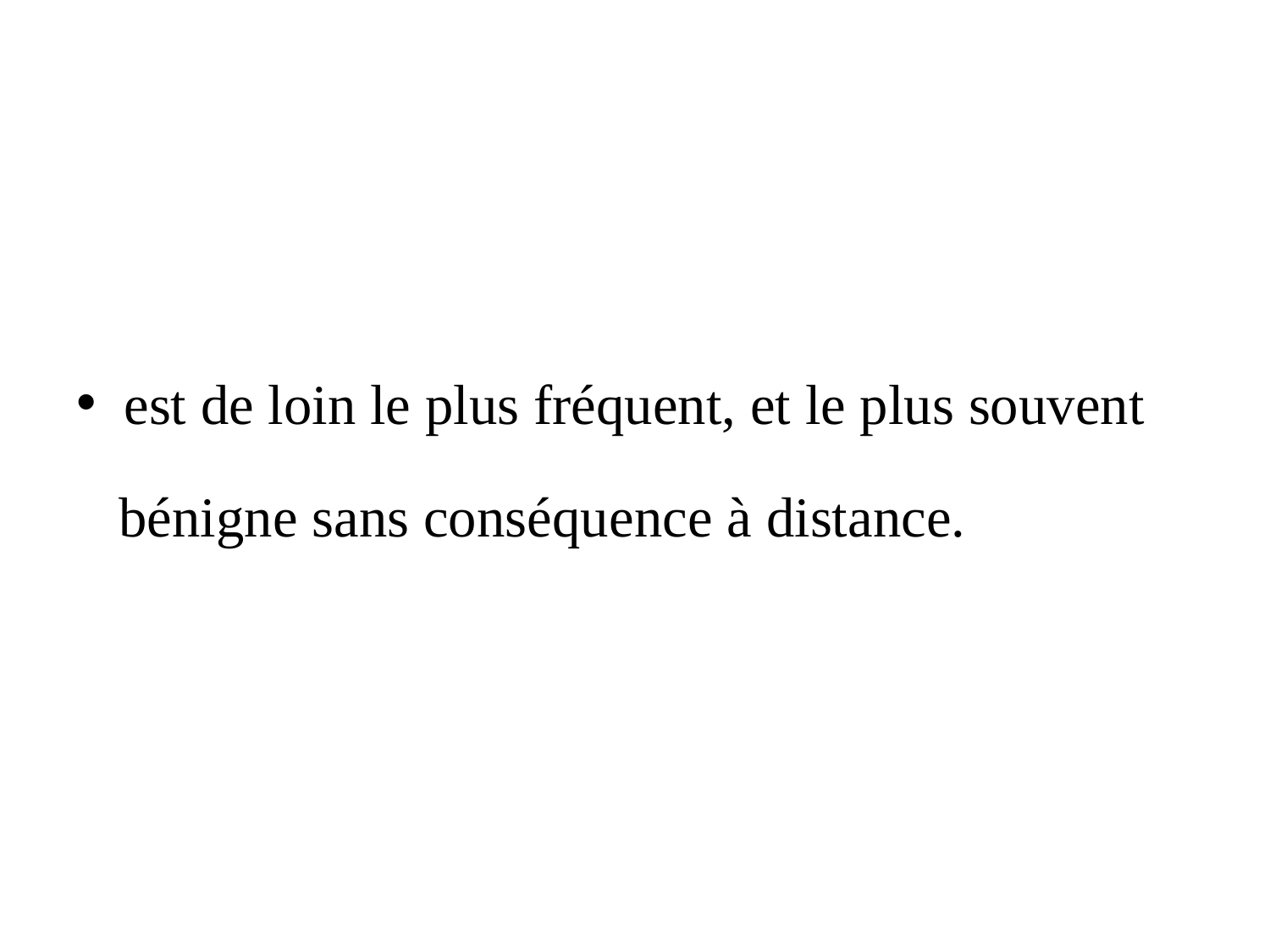

#
est de loin le plus fréquent, et le plus souvent
   bénigne sans conséquence à distance.